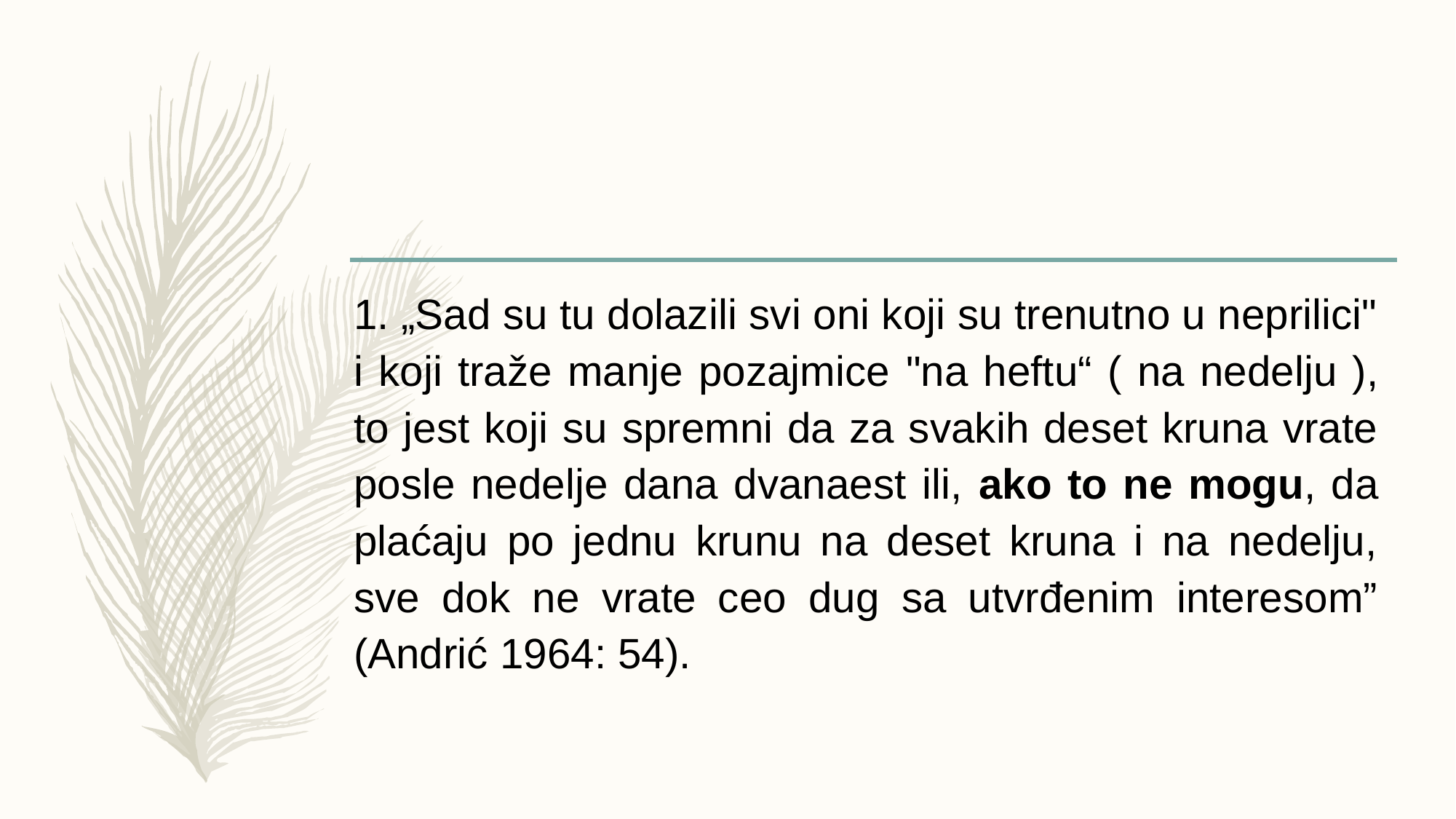

#

1. „Sad su tu dolazili svi oni koji su trenutno u neprilici" i koji traže manje pozajmice "na heftu“ ( na nedelju ), to jest koji su spremni da za svakih deset kruna vrate posle nedelje dana dvanaest ili, ako to ne mogu, da plaćaju po jednu krunu na deset kruna i na nedelju, sve dok ne vrate ceo dug sa utvrđenim interesom” (Andrić 1964: 54).